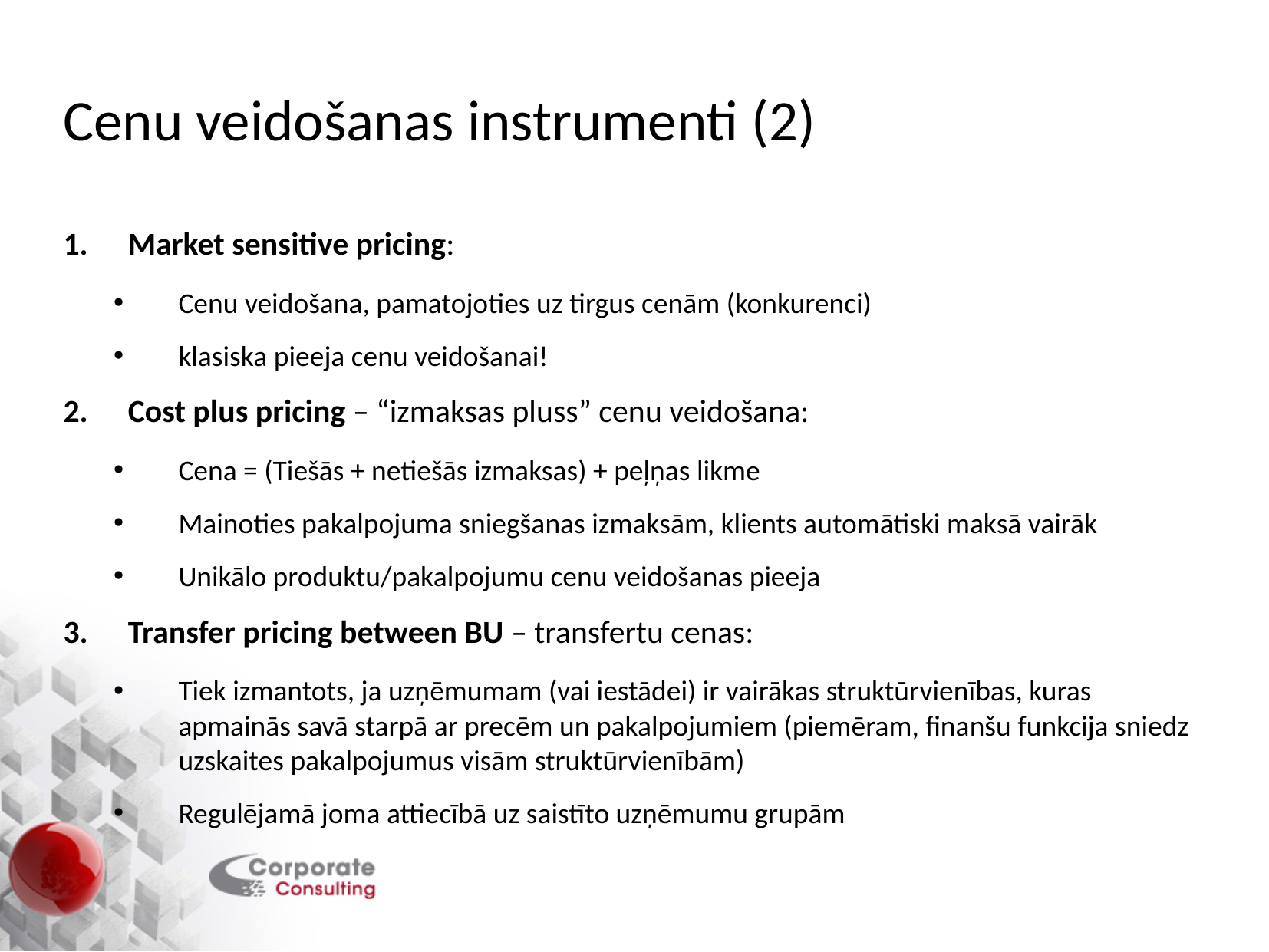

# Cenu veidošanas instrumenti (2)
Market sensitive pricing:
Cenu veidošana, pamatojoties uz tirgus cenām (konkurenci)
klasiska pieeja cenu veidošanai!
Cost plus pricing – “izmaksas pluss” cenu veidošana:
Cena = (Tiešās + netiešās izmaksas) + peļņas likme
Mainoties pakalpojuma sniegšanas izmaksām, klients automātiski maksā vairāk
Unikālo produktu/pakalpojumu cenu veidošanas pieeja
Transfer pricing between BU – transfertu cenas:
Tiek izmantots, ja uzņēmumam (vai iestādei) ir vairākas struktūrvienības, kuras apmainās savā starpā ar precēm un pakalpojumiem (piemēram, finanšu funkcija sniedz uzskaites pakalpojumus visām struktūrvienībām)
Regulējamā joma attiecībā uz saistīto uzņēmumu grupām